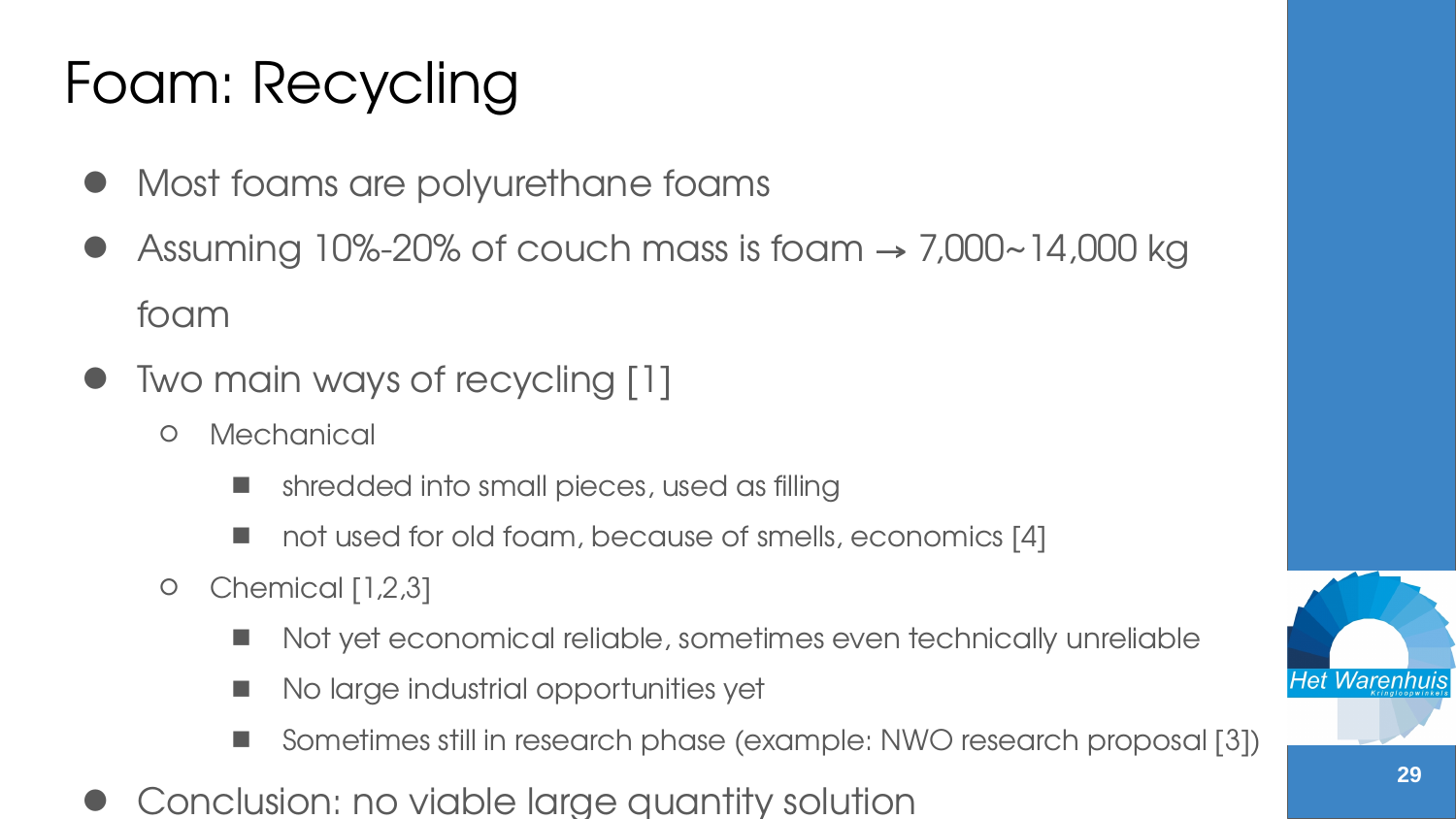

# Foam: Recycling
Most foams are polyurethane foams
Assuming 10%-20% of couch mass is foam → 7,000~14,000 kg foam
Two main ways of recycling [1]
Mechanical
shredded into small pieces, used as filling
not used for old foam, because of smells, economics [4]
Chemical [1,2,3]
Not yet economical reliable, sometimes even technically unreliable
No large industrial opportunities yet
Sometimes still in research phase (example: NWO research proposal [3])
Conclusion: no viable large quantity solution
29